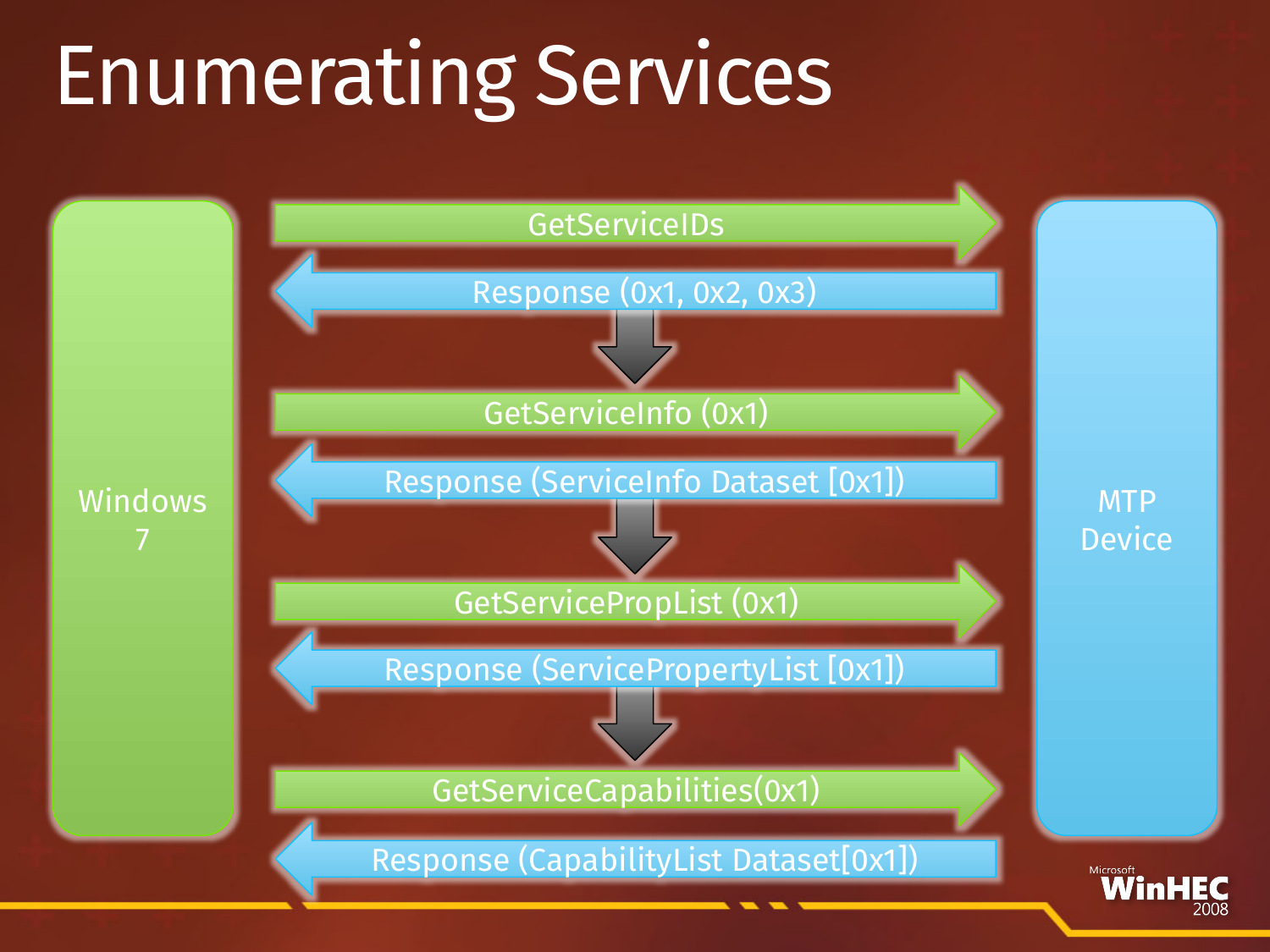

# Enumerating Services
GetServiceIDs
Response (0x1, 0x2, 0x3)
Windows 7
MTP Device

GetServiceInfo (0x1)
Response (ServiceInfo Dataset [0x1])

GetServicePropList (0x1)
Response (ServicePropertyList [0x1])

GetServiceCapabilities(0x1)
Response (CapabilityList Dataset[0x1])